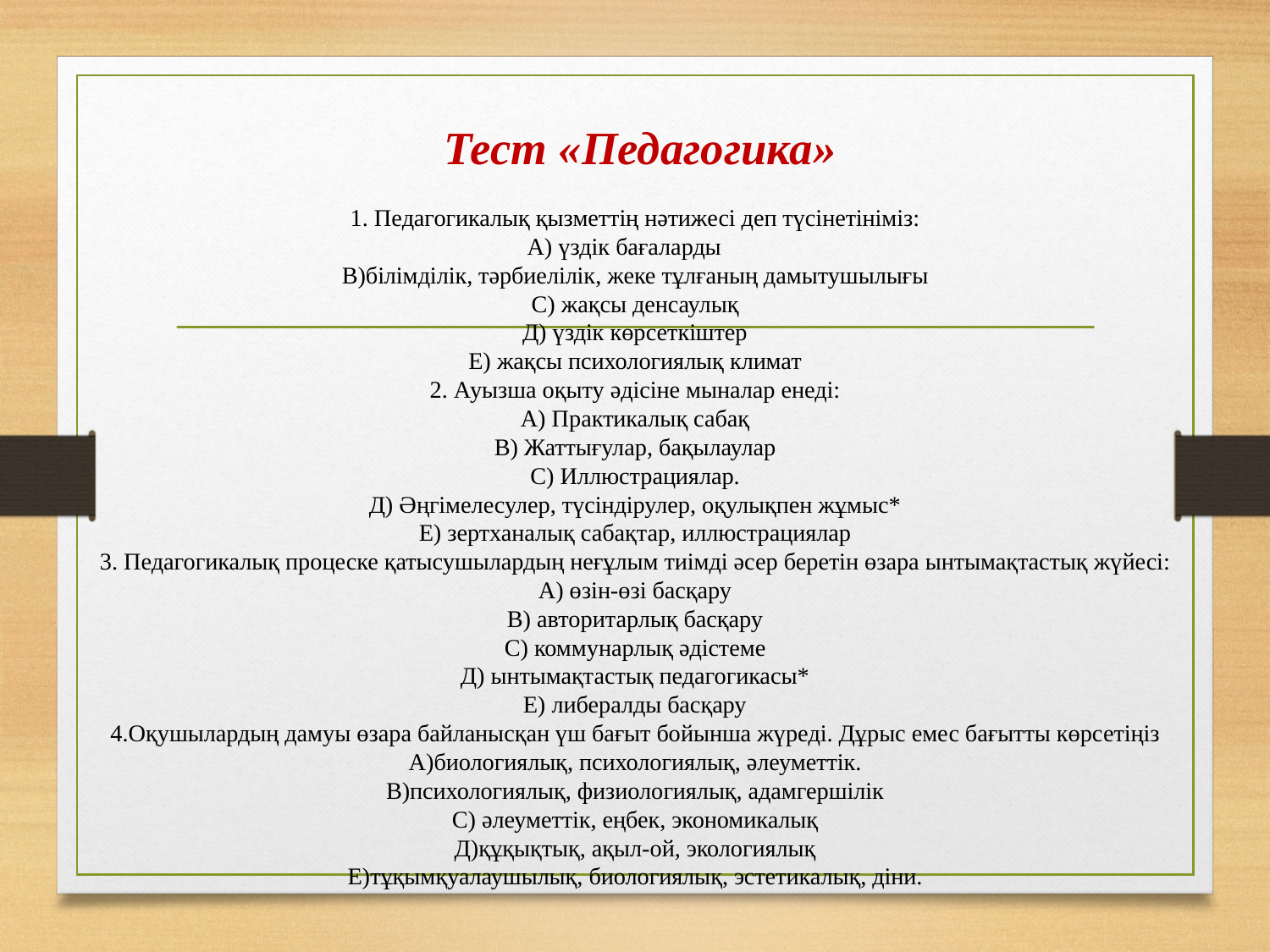

# Тест «Педагогика» 1. Педагогикалық қызметтің нәтижесі деп түсінетініміз: А) үздік бағаларды В)білімділік, тәрбиелілік, жеке тұлғаның дамытушылығы С) жақсы денсаулық Д) үздік көрсеткіштер Е) жақсы психологиялық климат 2. Ауызша оқыту әдісіне мыналар енеді: А) Практикалық сабақ В) Жаттығулар, бақылаулар С) Иллюстрациялар. Д) Әңгімелесулер, түсіндірулер, оқулықпен жұмыс* Е) зертханалық сабақтар, иллюстрациялар 3. Педагогикалық процеске қатысушылардың неғұлым тиімді әсер беретін өзара ынтымақтастық жүйесі: А) өзін-өзі басқару В) авторитарлық басқару С) коммунарлық әдістеме Д) ынтымақтастық педагогикасы* Е) либералды басқару 4.Оқушылардың дамуы өзара байланысқан үш бағыт бойынша жүреді. Дұрыс емес бағытты көрсетіңіз А)биологиялық, психологиялық, әлеуметтік. В)психологиялық, физиологиялық, адамгершілік С) әлеуметтік, еңбек, экономикалық Д)құқықтық, ақыл-ой, экологиялық Е)тұқымқуалаушылық, биологиялық, эстетикалық, діни.